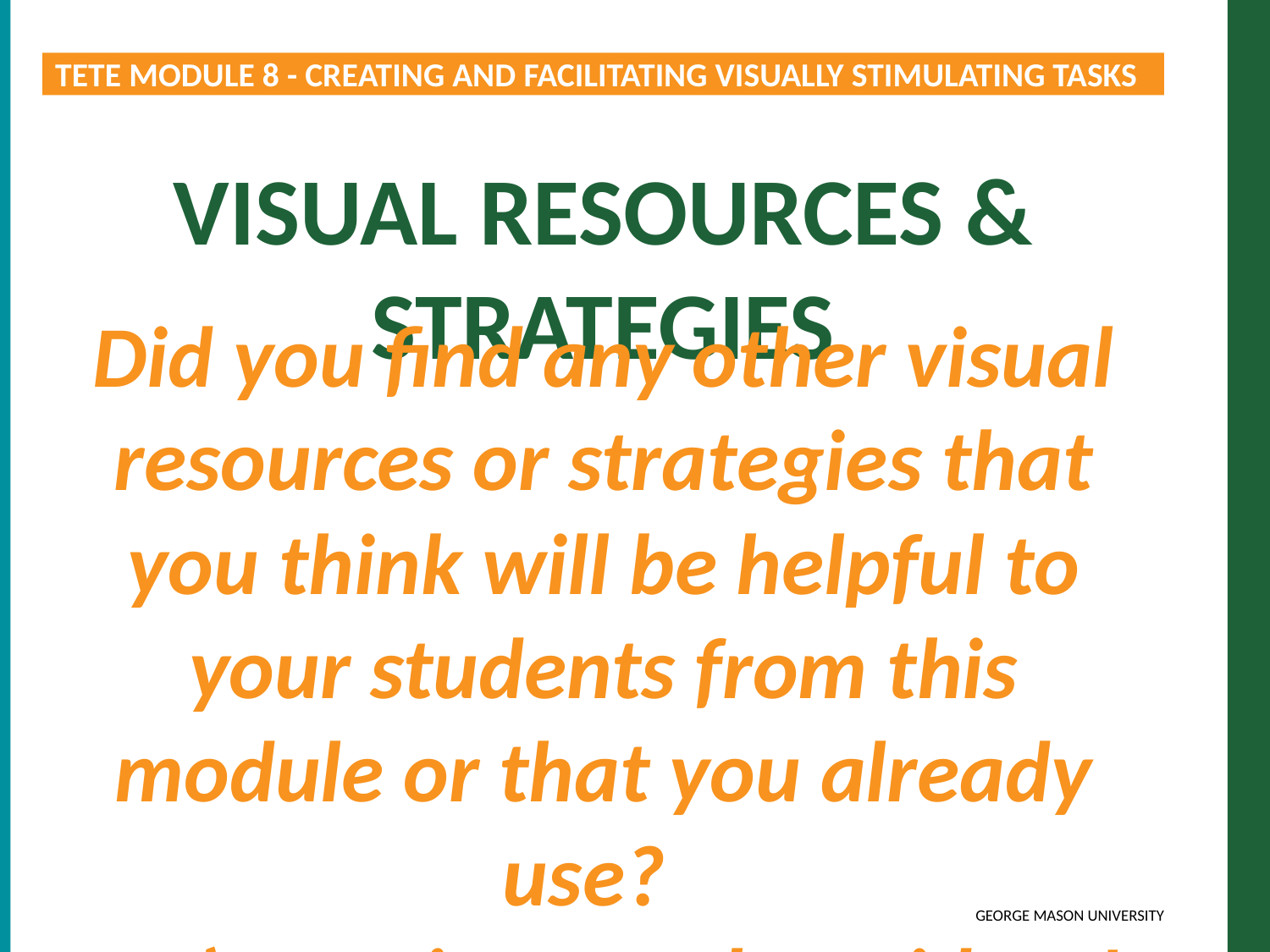

TETE MODULE 8 - CREATING AND FACILITATING VISUALLY STIMULATING TASKS
Visual Resources & Strategies
Did you find any other visual resources or strategies that you think will be helpful to your students from this module or that you already use?
Let’s continue to share ideas!